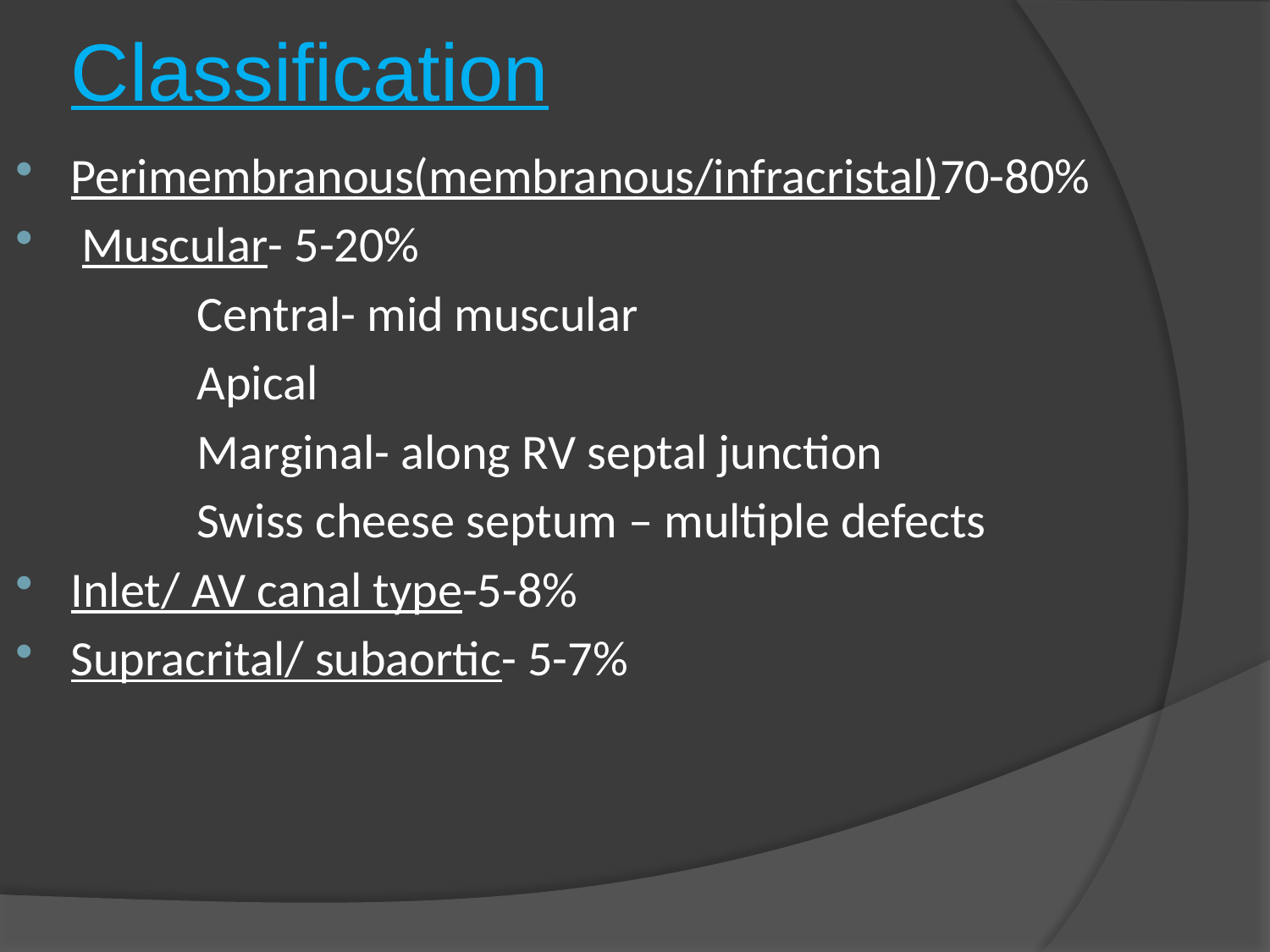

# Classification
Perimembranous(membranous/infracristal)70-80%
 Muscular- 5-20%
                Central- mid muscular
                Apical
                Marginal- along RV septal junction
                Swiss cheese septum – multiple defects
Inlet/ AV canal type-5-8%
Supracrital/ subaortic- 5-7%